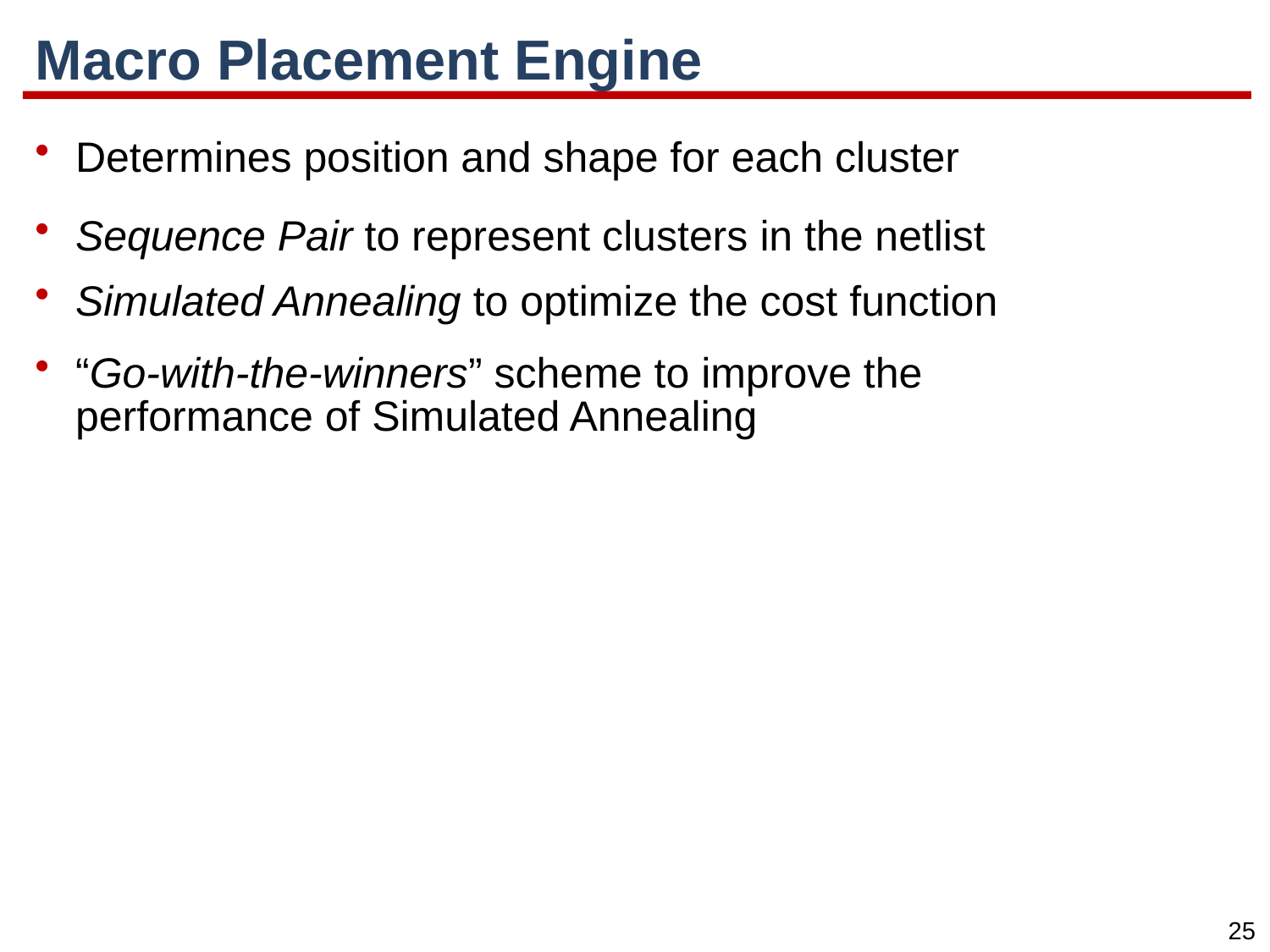

# Macro Placement Engine
Determines position and shape for each cluster
Sequence Pair to represent clusters in the netlist

Simulated Annealing to optimize the cost function

“Go-with-the-winners” scheme to improve the performance of Simulated Annealing